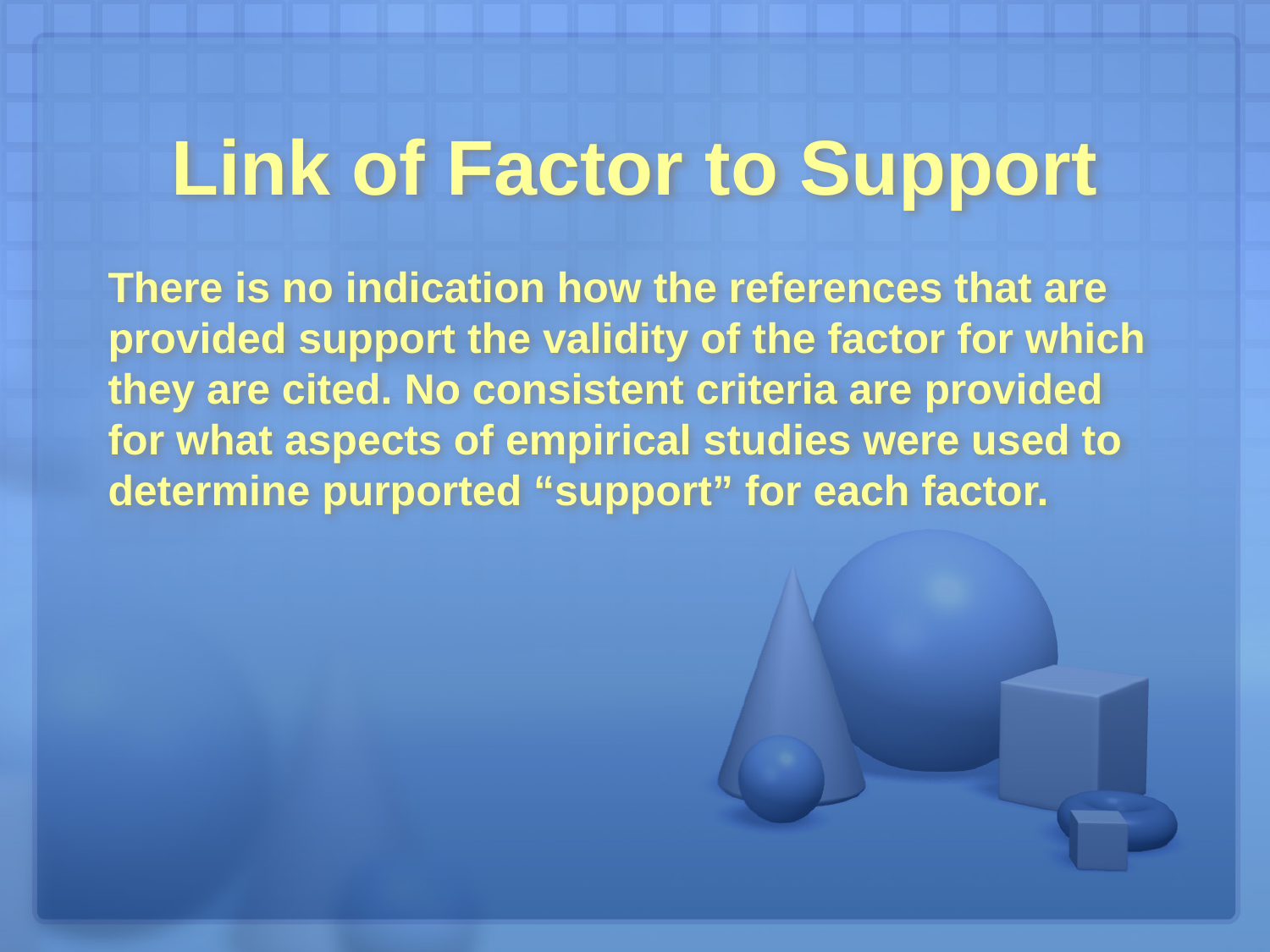

# Link of Factor to Support
There is no indication how the references that are provided support the validity of the factor for which they are cited. No consistent criteria are provided for what aspects of empirical studies were used to determine purported “support” for each factor.